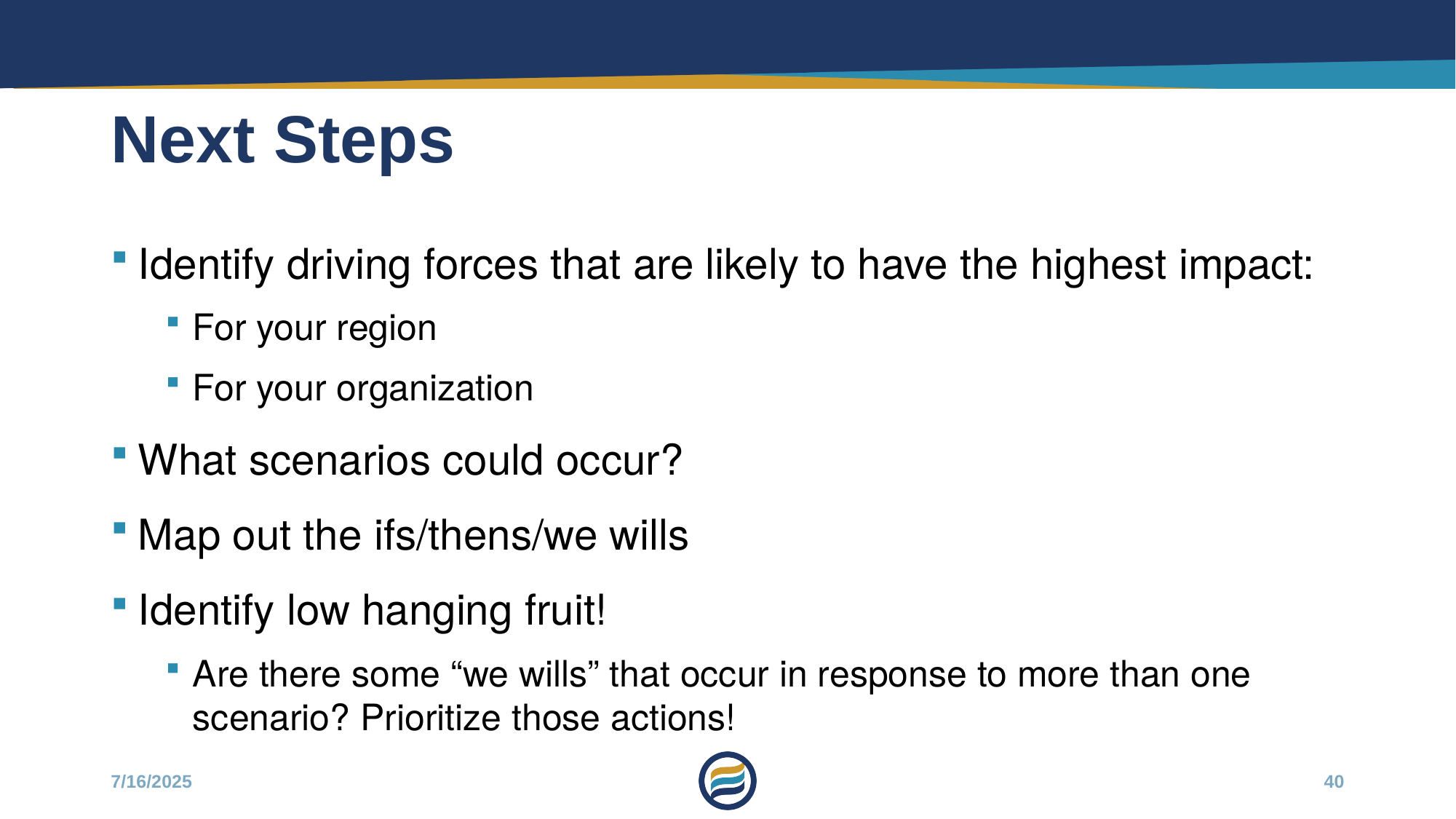

# Next Steps

Identify driving forces that are likely to have the highest impact:
For your region
For your organization
What scenarios could occur?
Map out the ifs/thens/we wills
Identify low hanging fruit!
Are there some “we wills” that occur in response to more than one scenario? Prioritize those actions!
7/16/2025
40